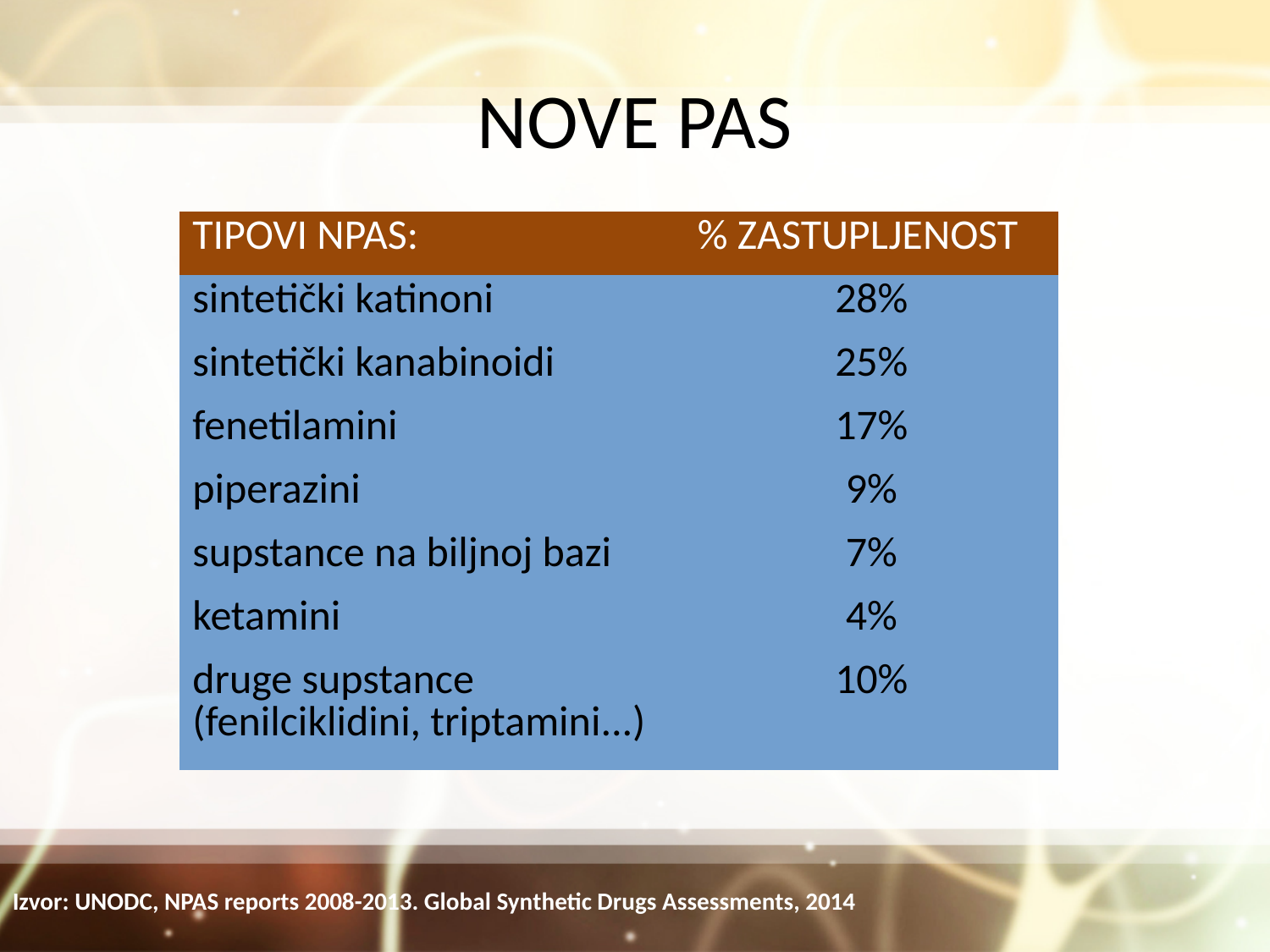

NOVE PAS
| TIPOVI NPAS: | % ZASTUPLJENOST |
| --- | --- |
| sintetički katinoni | 28% |
| sintetički kanabinoidi | 25% |
| fenetilamini | 17% |
| piperazini | 9% |
| supstance na biljnoj bazi | 7% |
| ketamini | 4% |
| druge supstance (fenilciklidini, triptamini...) | 10% |
Izvor: UNODC, NPAS reports 2008-2013. Global Synthetic Drugs Assessments, 2014